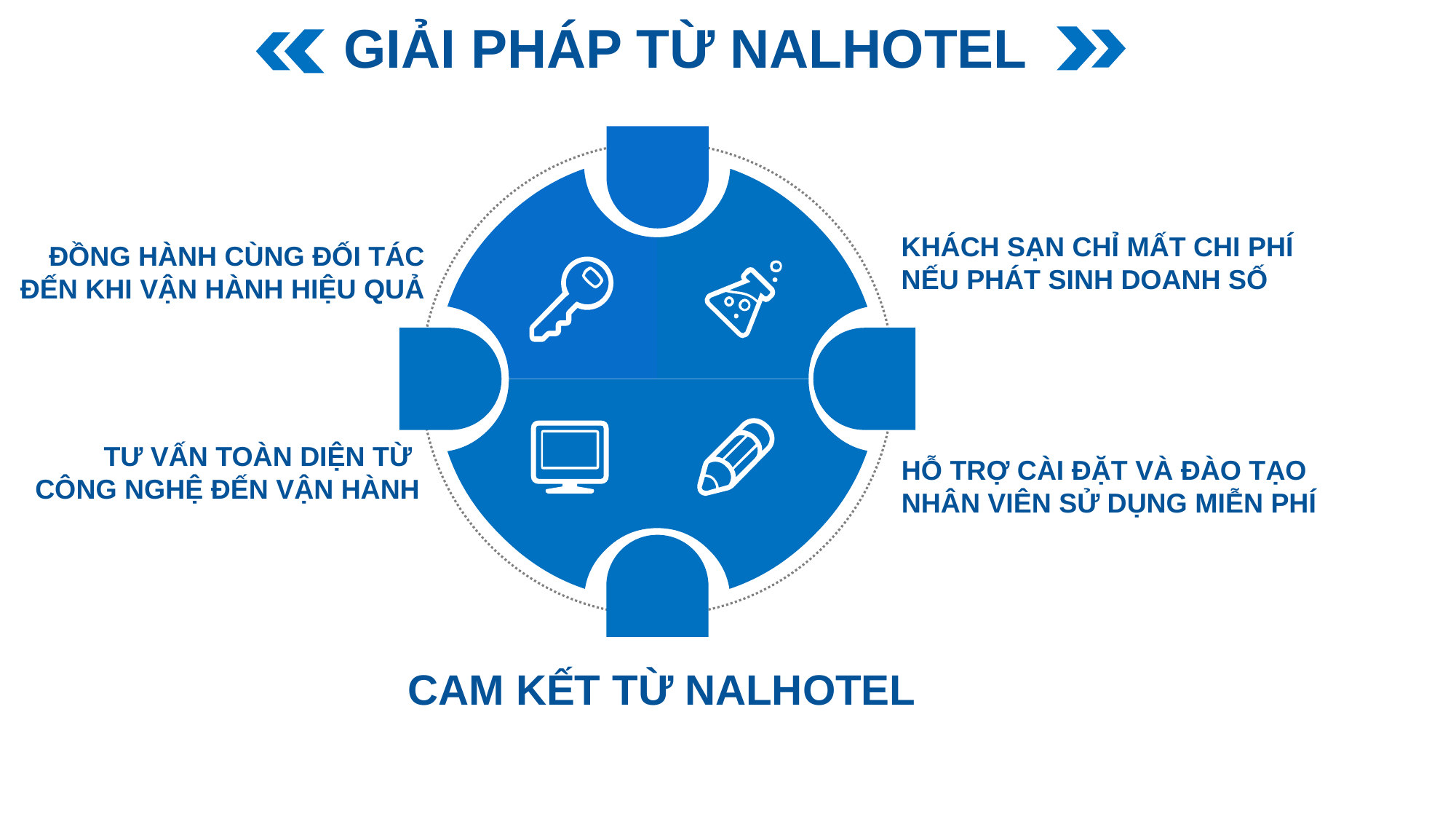

GIẢI PHÁP TỪ NALHOTEL

KHÁCH SẠN CHỈ MẤT CHI PHÍ
NẾU PHÁT SINH DOANH SỐ
ĐỒNG HÀNH CÙNG ĐỐI TÁC
ĐẾN KHI VẬN HÀNH HIỆU QUẢ
TƯ VẤN TOÀN DIỆN TỪ
CÔNG NGHỆ ĐẾN VẬN HÀNH
HỖ TRỢ CÀI ĐẶT VÀ ĐÀO TẠO
NHÂN VIÊN SỬ DỤNG MIỄN PHÍ
CAM KẾT TỪ NALHOTEL